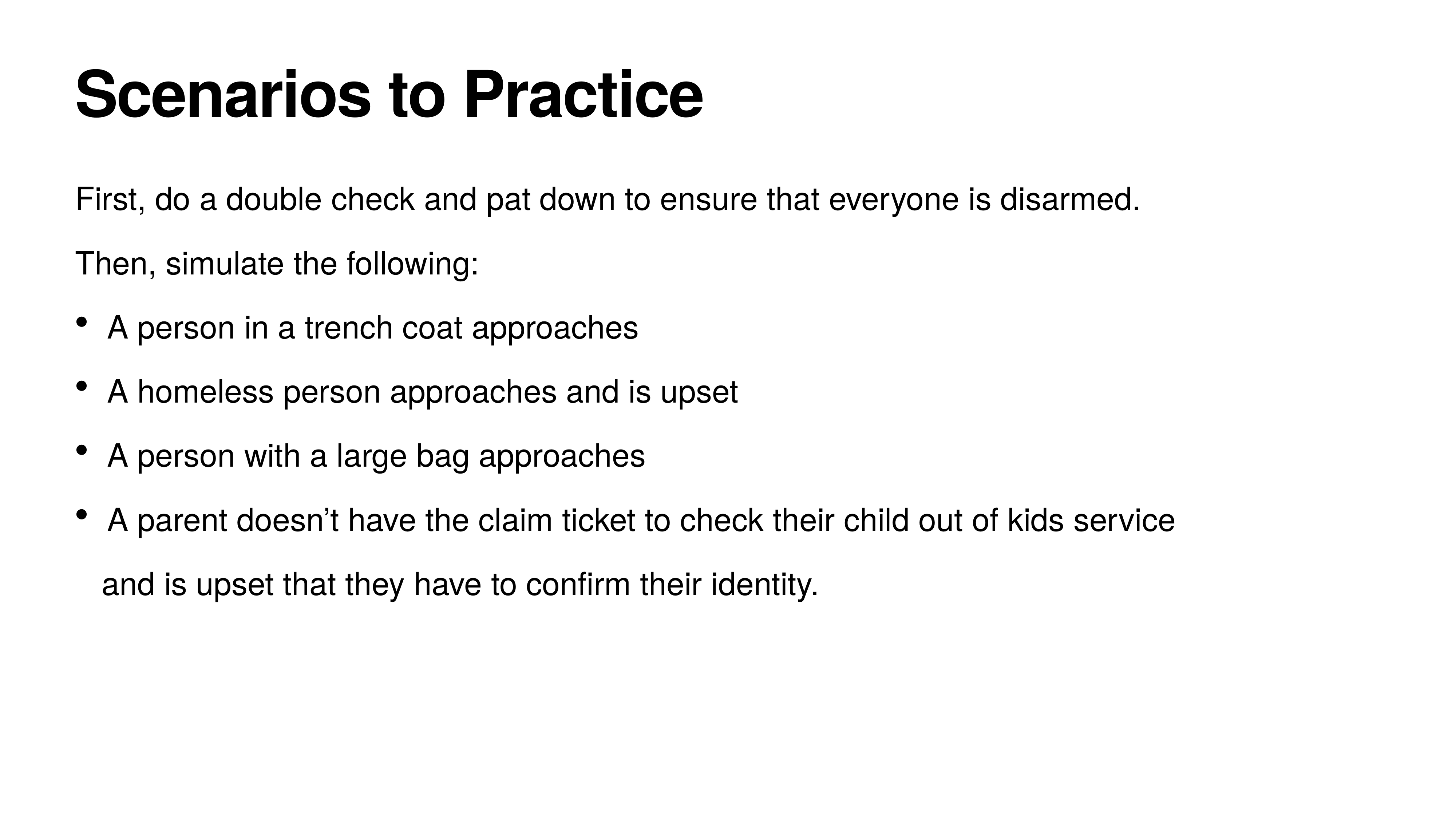

# Scenarios to Practice
First, do a double check and pat down to ensure that everyone is disarmed.
Then, simulate the following:
A person in a trench coat approaches
A homeless person approaches and is upset
A person with a large bag approaches
A parent doesn’t have the claim ticket to check their child out of kids service
   and is upset that they have to confirm their identity.